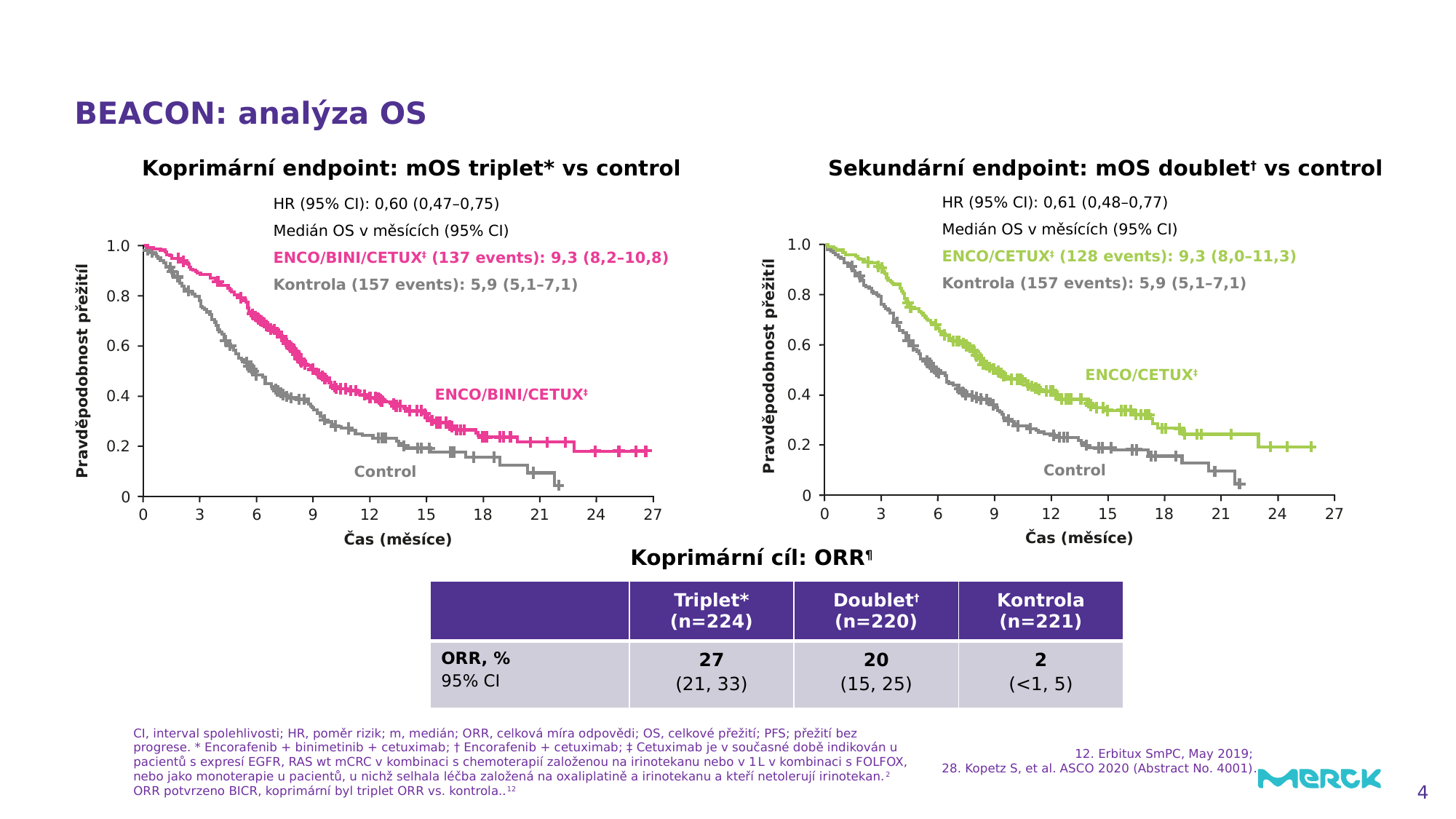

# BEACON: analýza OS
Koprimární endpoint: mOS triplet* vs control
Sekundární endpoint: mOS doublet† vs control
| HR (95% CI): 0,61 (0,48–0,77) |
| --- |
| Medián OS v měsících (95% CI) |
| ENCO/CETUX‡ (128 events): 9,3 (8,0–11,3) |
| Kontrola (157 events): 5,9 (5,1–7,1) |
| HR (95% CI): 0,60 (0,47–0,75) |
| --- |
| Medián OS v měsících (95% CI) |
| ENCO/BINI/CETUX‡ (137 events): 9,3 (8,2–10,8) |
| Kontrola (157 events): 5,9 (5,1–7,1) |
1.0
1.0

0.8
0.8

0.6

0.6

Pravděpodobnost přežitíl

ENCO/CETUX‡

Pravděpodobnost přežitíl

ENCO/BINI/CETUX‡

0.4

0.4

0.2

0.2

Control
Control

0
0

0
3
6
9
12
15
18
21
24
27
0
3
6
9
12
15
18
21
24
27
Čas (měsíce)
Čas (měsíce)
Koprimární cíl: ORR¶
|  | Triplet\* (n=224) | Doublet† (n=220) | Kontrola (n=221) |
| --- | --- | --- | --- |
| ORR, % 95% CI | 27 (21, 33) | 20 (15, 25) | 2 (<1, 5) |
CI, interval spolehlivosti; HR, poměr rizik; m, medián; ORR, celková míra odpovědi; OS, celkové přežití; PFS; přežití bez progrese. * Encorafenib + binimetinib + cetuximab; † Encorafenib + cetuximab; ‡ Cetuximab je v současné době indikován u pacientů s expresí EGFR, RAS wt mCRC v kombinaci s chemoterapií založenou na irinotekanu nebo v 1L v kombinaci s FOLFOX, nebo jako monoterapie u pacientů, u nichž selhala léčba založená na oxaliplatině a irinotekanu a kteří netolerují irinotekan.2 ORR potvrzeno BICR, koprimární byl triplet ORR vs. kontrola..12
12. Erbitux SmPC, May 2019;
28. Kopetz S, et al. ASCO 2020 (Abstract No. 4001).
13
4